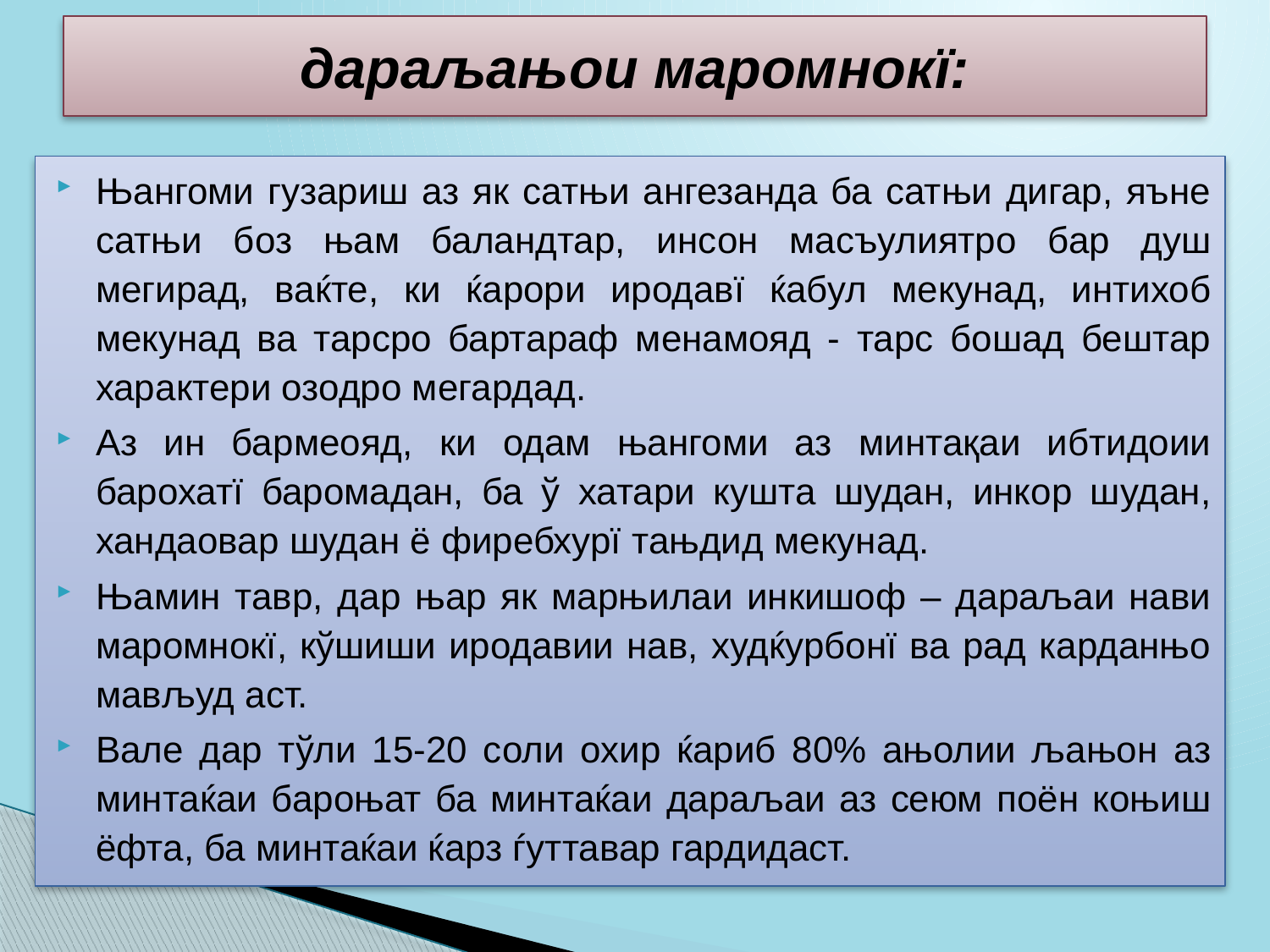

# дараљањои маромнокї:
Њангоми гузариш аз як сатњи ангезанда ба сатњи дигар, яъне сатњи боз њам баландтар, инсон масъулиятро бар душ мегирад, ваќте, ки ќарори иродавї ќабул мекунад, интихоб мекунад ва тарсро бартараф менамояд - тарс бошад бештар характери озодро мегардад.
Аз ин бармеояд, ки одам њангоми аз минтақаи ибтидоии барохатї баромадан, ба ў хатари кушта шудан, инкор шудан, хандаовар шудан ё фиребхурї тањдид мекунад.
Њамин тавр, дар њар як марњилаи инкишоф – дараљаи нави маромнокї, кўшиши иродавии нав, худќурбонї ва рад карданњо мављуд аст.
Вале дар тўли 15-20 соли охир ќариб 80% ањолии љањон аз минтаќаи бароњат ба минтаќаи дараљаи аз сеюм поён коњиш ёфта, ба минтаќаи ќарз ѓуттавар гардидаст.